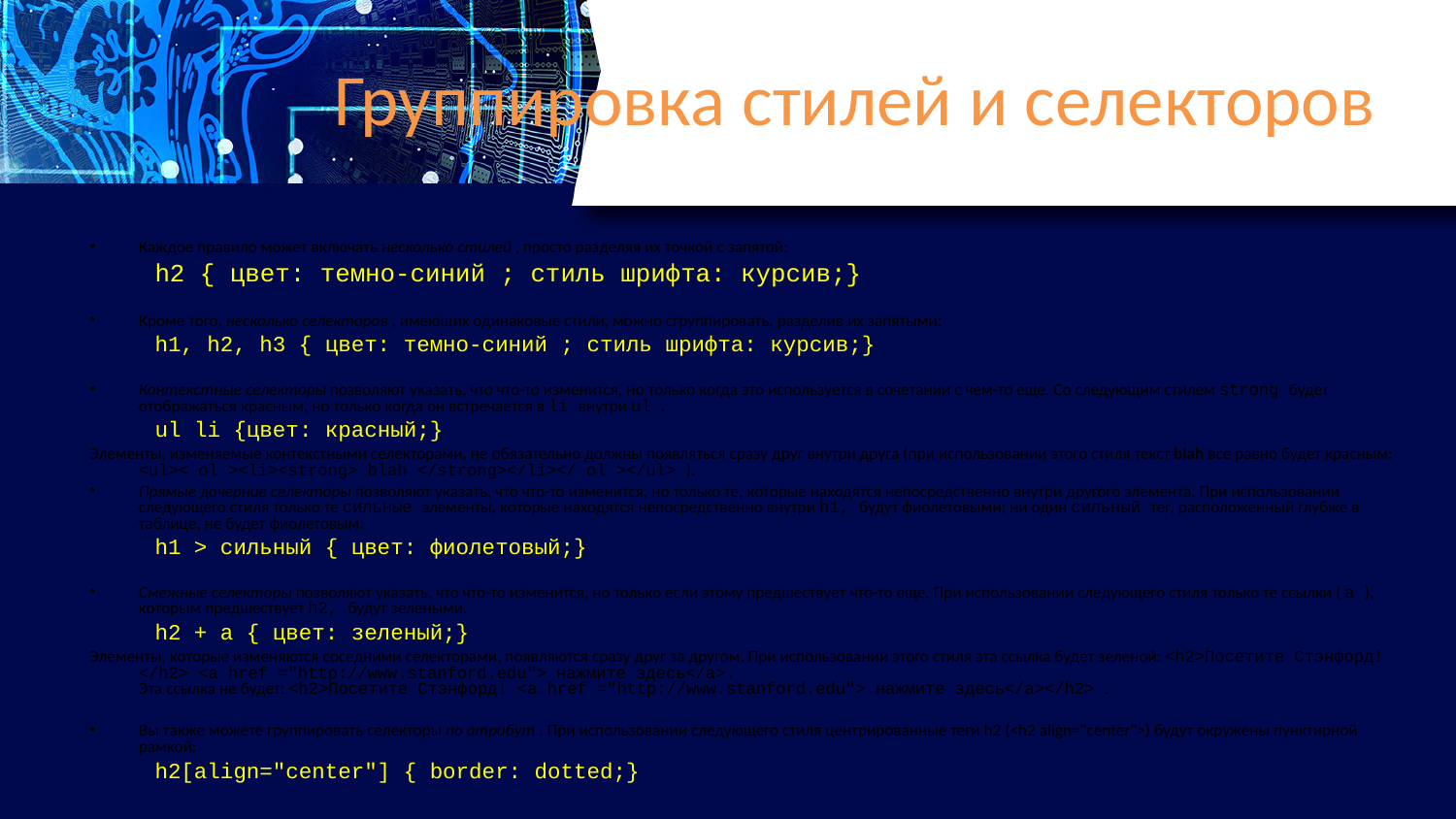

# Группировка стилей и селекторов
Каждое правило может включать несколько стилей , просто разделяя их точкой с запятой:
h2 { цвет: темно-синий ; стиль шрифта: курсив;}

Кроме того, несколько селекторов , имеющих одинаковые стили, можно сгруппировать, разделив их запятыми:
h1, h2, h3 { цвет: темно-синий ; стиль шрифта: курсив;}

Контекстные селекторы позволяют указать, что что-то изменится, но только когда это используется в сочетании с чем-то еще. Со следующим стилем strong будет отображаться красным, но только когда он встречается в li внутри ul .
ul li {цвет: красный;}
Элементы, изменяемые контекстными селекторами, не обязательно должны появляться сразу друг внутри друга (при использовании этого стиля текст blah все равно будет красным: <ul>< ol ><li><strong> blah </strong></li></ ol ></ul> ).
Прямые дочерние селекторы позволяют указать, что что-то изменится, но только те, которые находятся непосредственно внутри другого элемента. При использовании следующего стиля только те сильные элементы, которые находятся непосредственно внутри h1, будут фиолетовыми; ни один сильный тег, расположенный глубже в таблице, не будет фиолетовым.
h1 > сильный { цвет: фиолетовый;}

Смежные селекторы позволяют указать, что что-то изменится, но только если этому предшествует что-то еще. При использовании следующего стиля только те ссылки ( a ), которым предшествует h2, будут зелеными.
h2 + a { цвет: зеленый;}
Элементы, которые изменяются соседними селекторами, появляются сразу друг за другом. При использовании этого стиля эта ссылка будет зеленой: <h2>Посетите Стэнфорд!</h2> <a href ="http://www.stanford.edu"> нажмите здесь</a>.
Эта ссылка не будет: <h2>Посетите Стэнфорд! <a href ="http://www.stanford.edu"> нажмите здесь</a></h2> .

Вы также можете группировать селекторы по атрибут . При использовании следующего стиля центрированные теги h2 (<h2 align="center">) будут окружены пунктирной рамкой:
h2[align="center"] { border: dotted;}